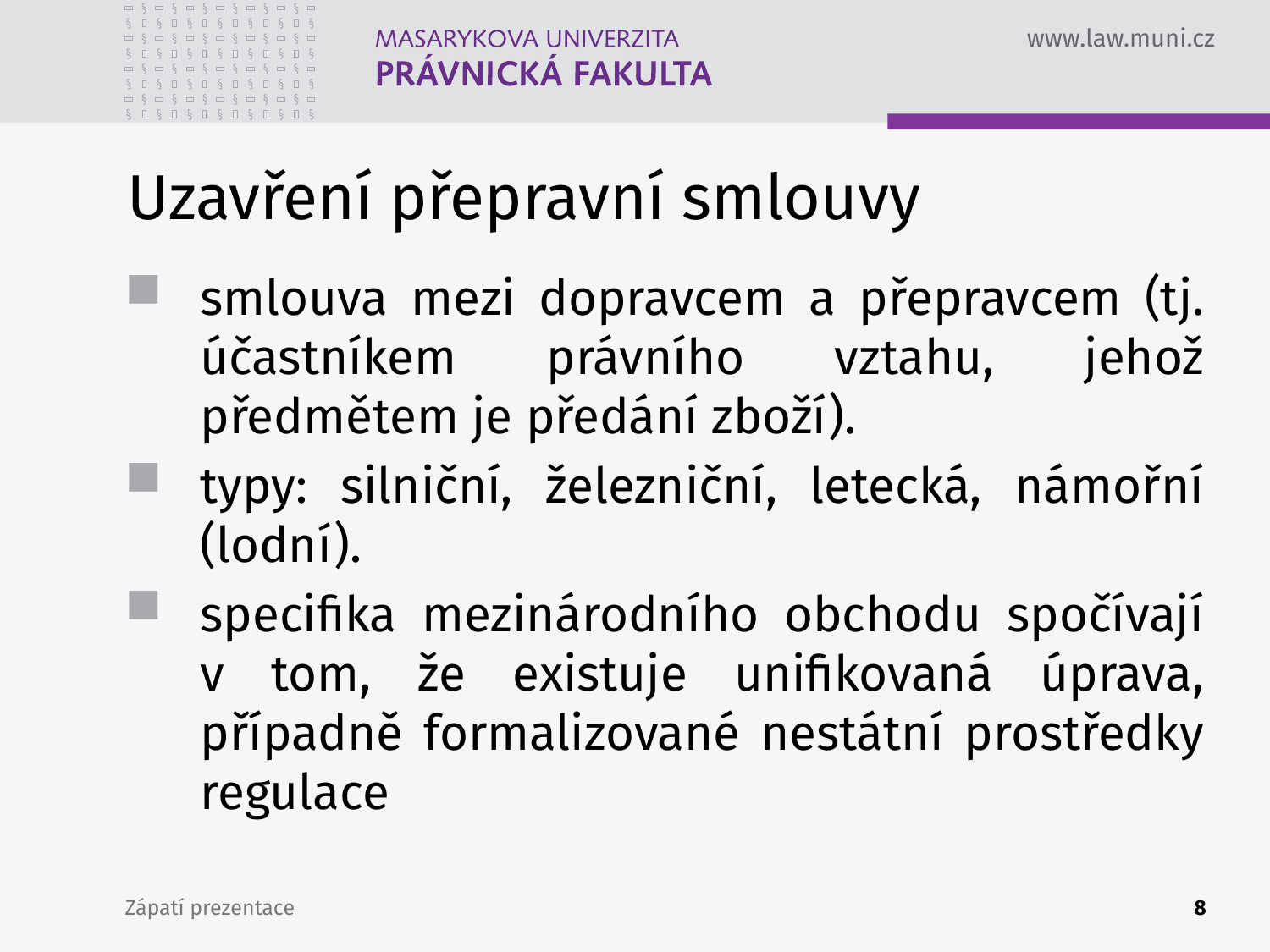

# Uzavření přepravní smlouvy
smlouva mezi dopravcem a přepravcem (tj. účastníkem právního vztahu, jehož předmětem je předání zboží).
typy: silniční, železniční, letecká, námořní (lodní).
specifika mezinárodního obchodu spočívají v tom, že existuje unifikovaná úprava, případně formalizované nestátní prostředky regulace
Zápatí prezentace
8